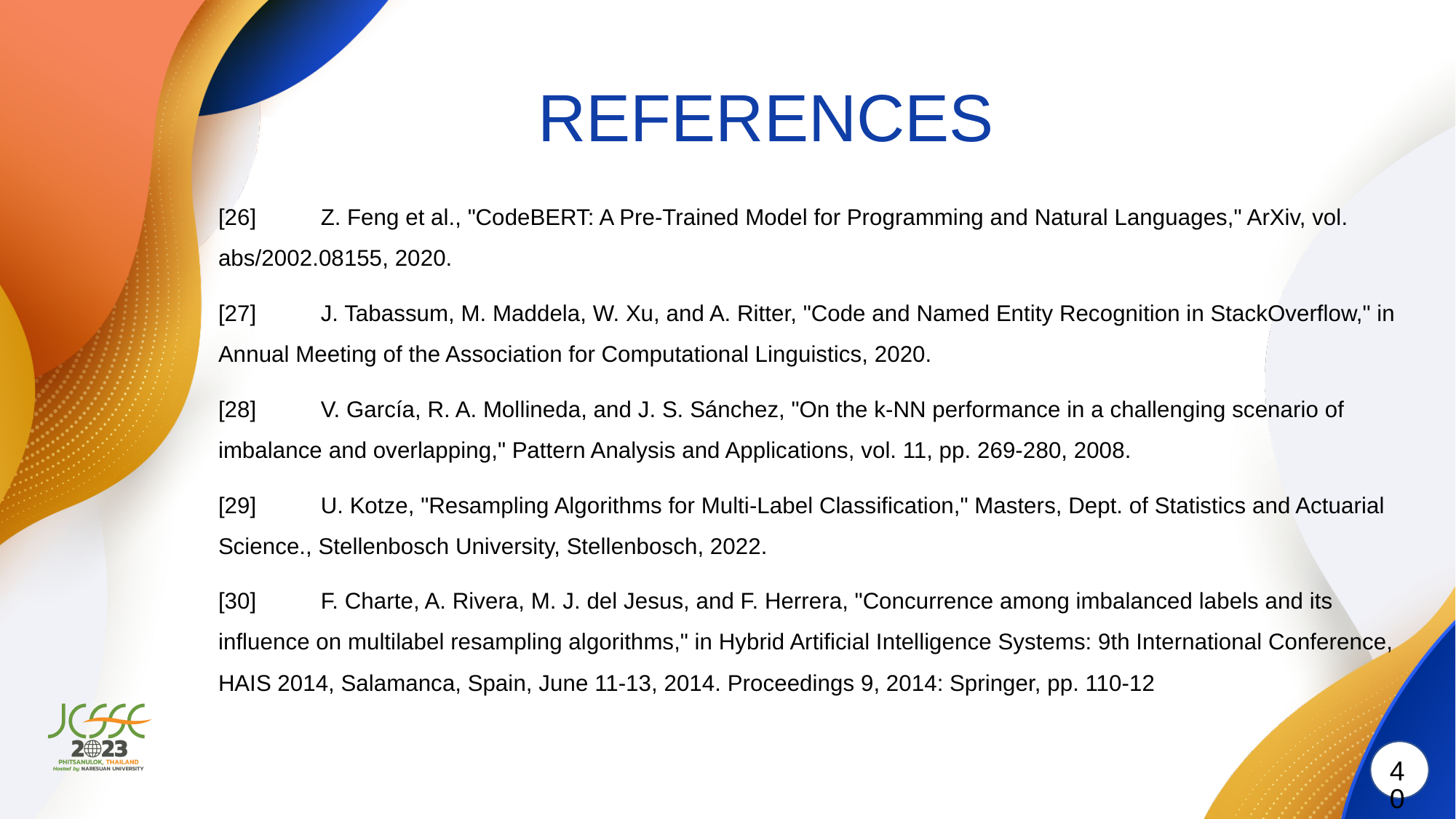

# REFERENCES
[26]	Z. Feng et al., "CodeBERT: A Pre-Trained Model for Programming and Natural Languages," ArXiv, vol. abs/2002.08155, 2020.
[27]	J. Tabassum, M. Maddela, W. Xu, and A. Ritter, "Code and Named Entity Recognition in StackOverflow," in Annual Meeting of the Association for Computational Linguistics, 2020.
[28]	V. García, R. A. Mollineda, and J. S. Sánchez, "On the k-NN performance in a challenging scenario of imbalance and overlapping," Pattern Analysis and Applications, vol. 11, pp. 269-280, 2008.
[29]	U. Kotze, "Resampling Algorithms for Multi-Label Classification," Masters, Dept. of Statistics and Actuarial Science., Stellenbosch University, Stellenbosch, 2022.
[30]	F. Charte, A. Rivera, M. J. del Jesus, and F. Herrera, "Concurrence among imbalanced labels and its influence on multilabel resampling algorithms," in Hybrid Artificial Intelligence Systems: 9th International Conference, HAIS 2014, Salamanca, Spain, June 11-13, 2014. Proceedings 9, 2014: Springer, pp. 110-12